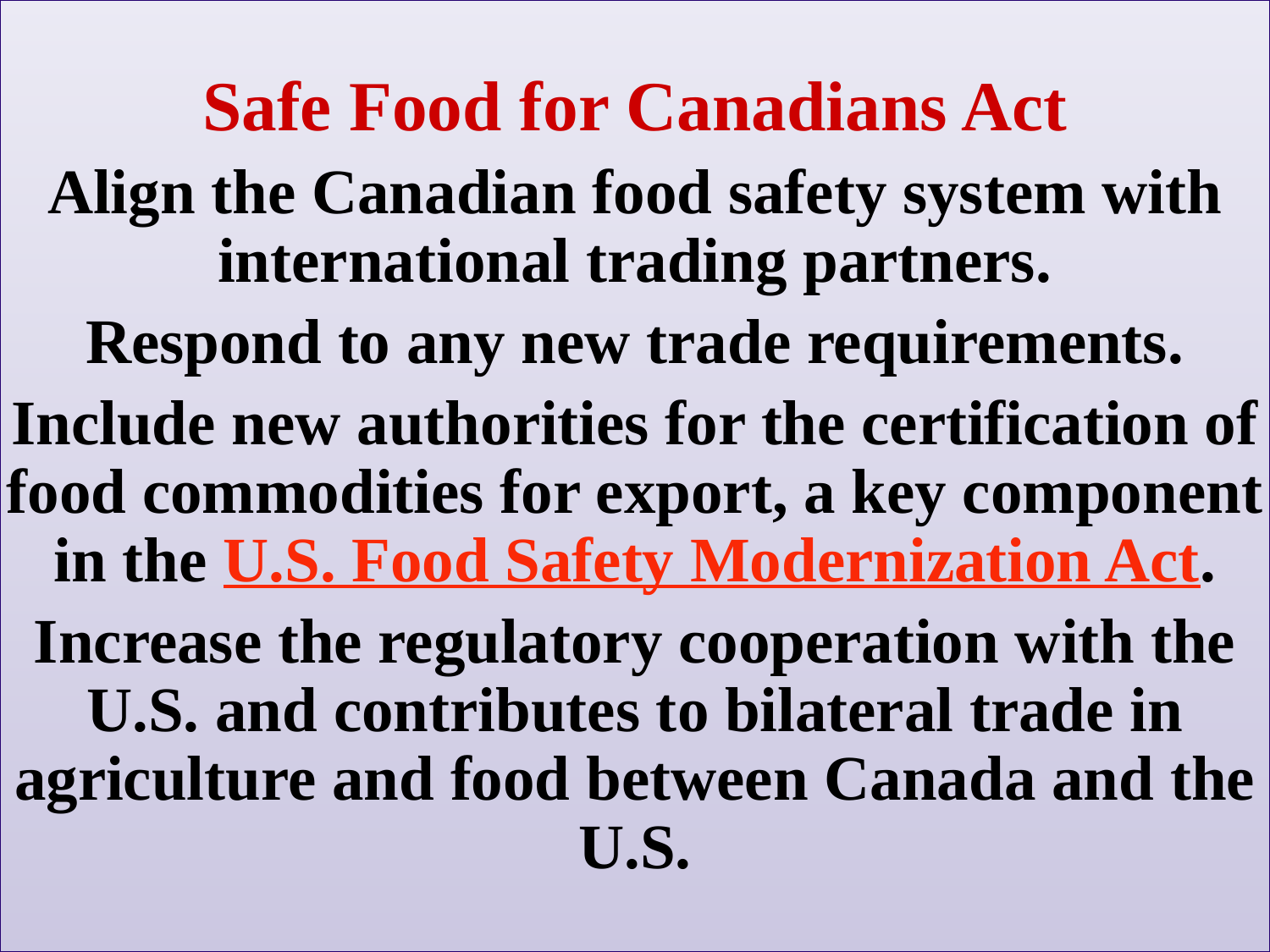

Safe Food for Canadians Act
Align the Canadian food safety system with international trading partners.
Respond to any new trade requirements.
Include new authorities for the certification of food commodities for export, a key component in the U.S. Food Safety Modernization Act.
Increase the regulatory cooperation with the U.S. and contributes to bilateral trade in agriculture and food between Canada and the U.S.